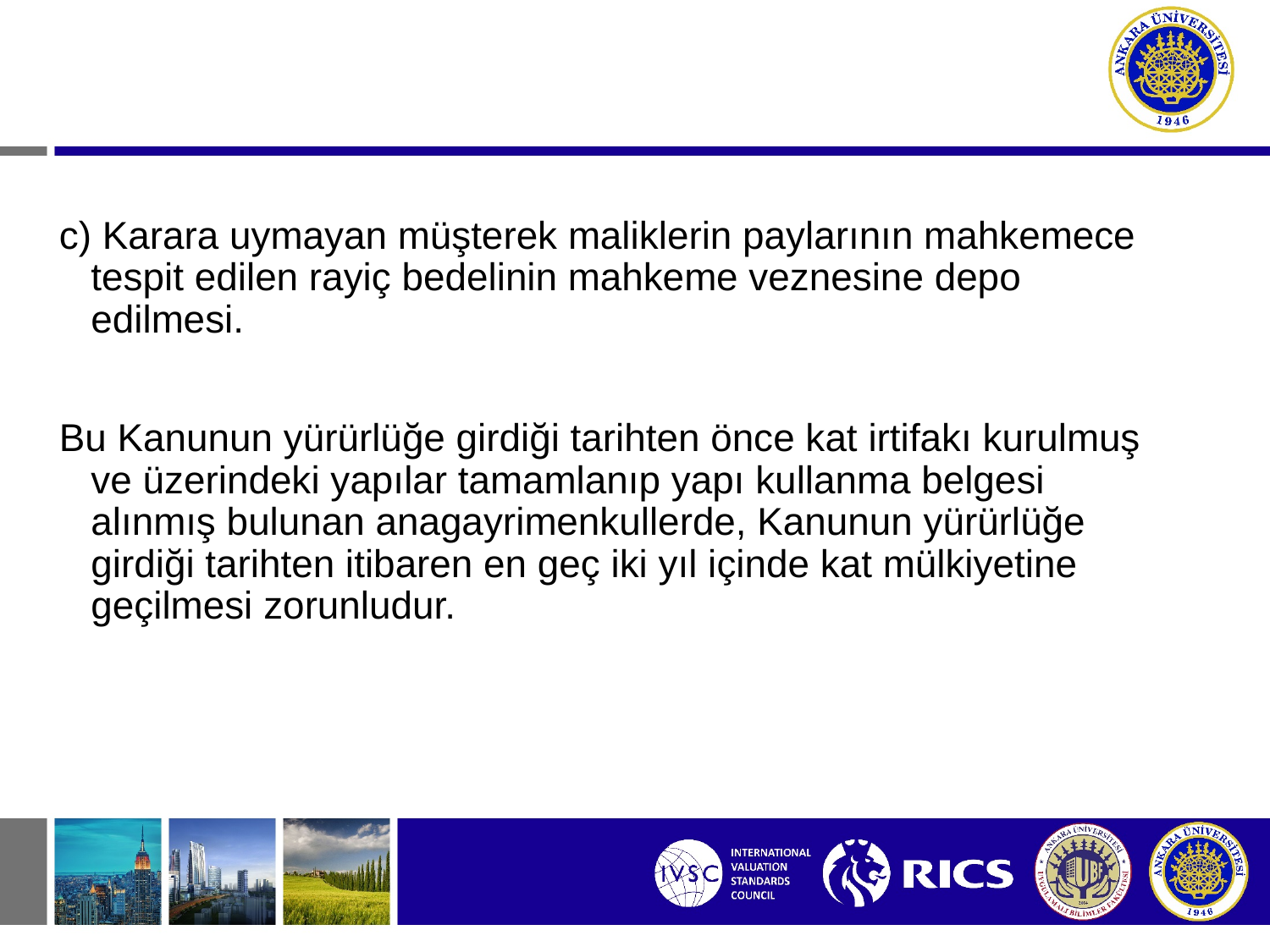

c) Karara uymayan müşterek maliklerin paylarının mahkemece tespit edilen rayiç bedelinin mahkeme veznesine depo edilmesi.

Bu Kanunun yürürlüğe girdiği tarihten önce kat irtifakı kurulmuş ve üzerindeki yapılar tamamlanıp yapı kullanma belgesi alınmış bulunan anagayrimenkullerde, Kanunun yürürlüğe girdiği tarihten itibaren en geç iki yıl içinde kat mülkiyetine geçilmesi zorunludur.